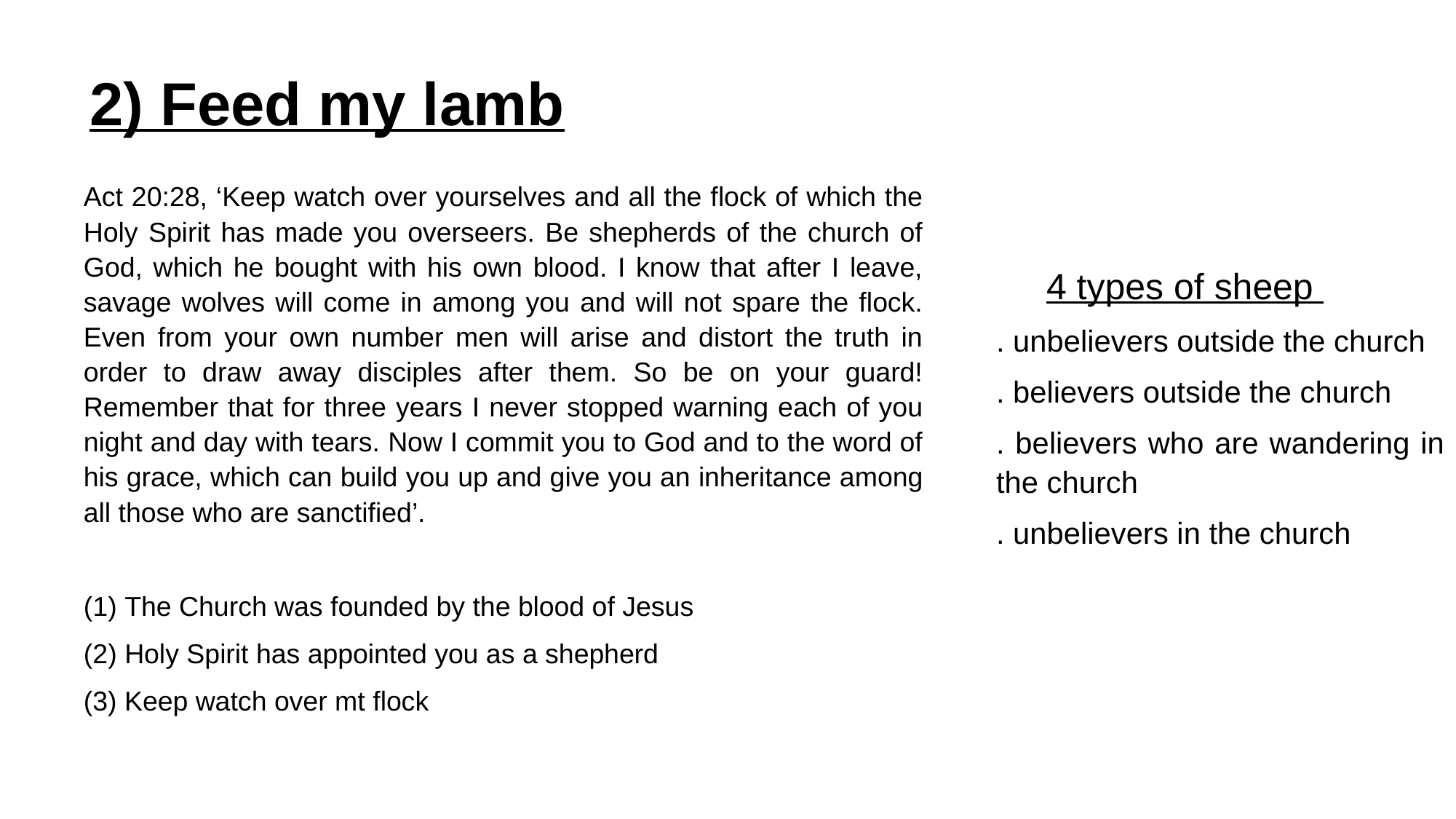

# 2) Feed my lamb
Act 20:28, ‘Keep watch over yourselves and all the flock of which the Holy Spirit has made you overseers. Be shepherds of the church of God, which he bought with his own blood. I know that after I leave, savage wolves will come in among you and will not spare the flock. Even from your own number men will arise and distort the truth in order to draw away disciples after them. So be on your guard! Remember that for three years I never stopped warning each of you night and day with tears. Now I commit you to God and to the word of his grace, which can build you up and give you an inheritance among all those who are sanctified’.

The Church was founded by the blood of Jesus
Holy Spirit has appointed you as a shepherd
(3) Keep watch over mt flock
      4 types of sheep
. unbelievers outside the church
. believers outside the church
. believers who are wandering in the church
. unbelievers in the church